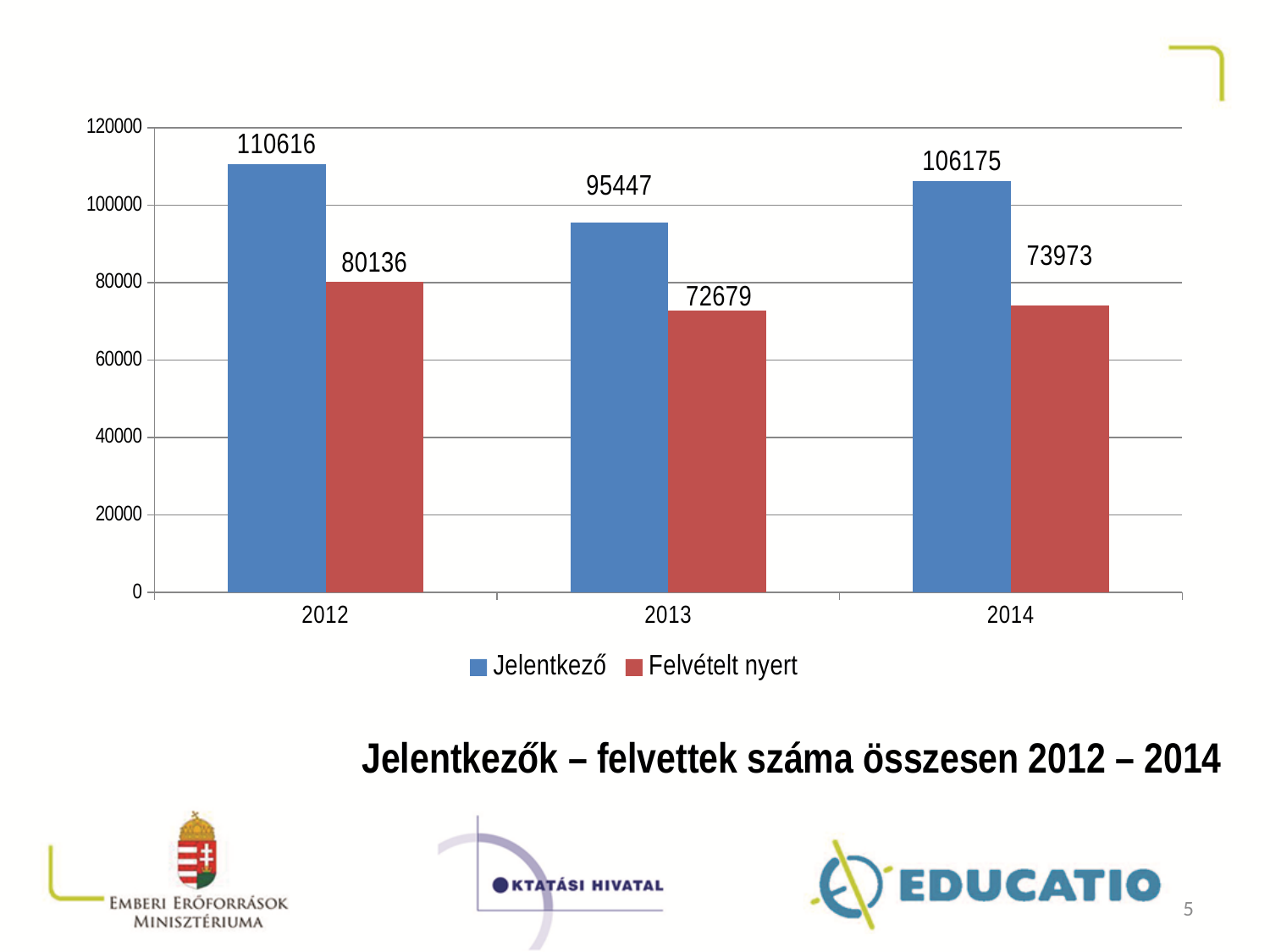

#

### Chart

| Category | Jelentkező | Felvételt nyert |
|---|---|---|
| 2012 | 110616.0 | 80136.0 |
| 2013 | 95447.0 | 72679.0 |
| 2014 | 106175.0 | 73973.0 |
Jelentkezők – felvettek száma összesen 2012 – 2014
5